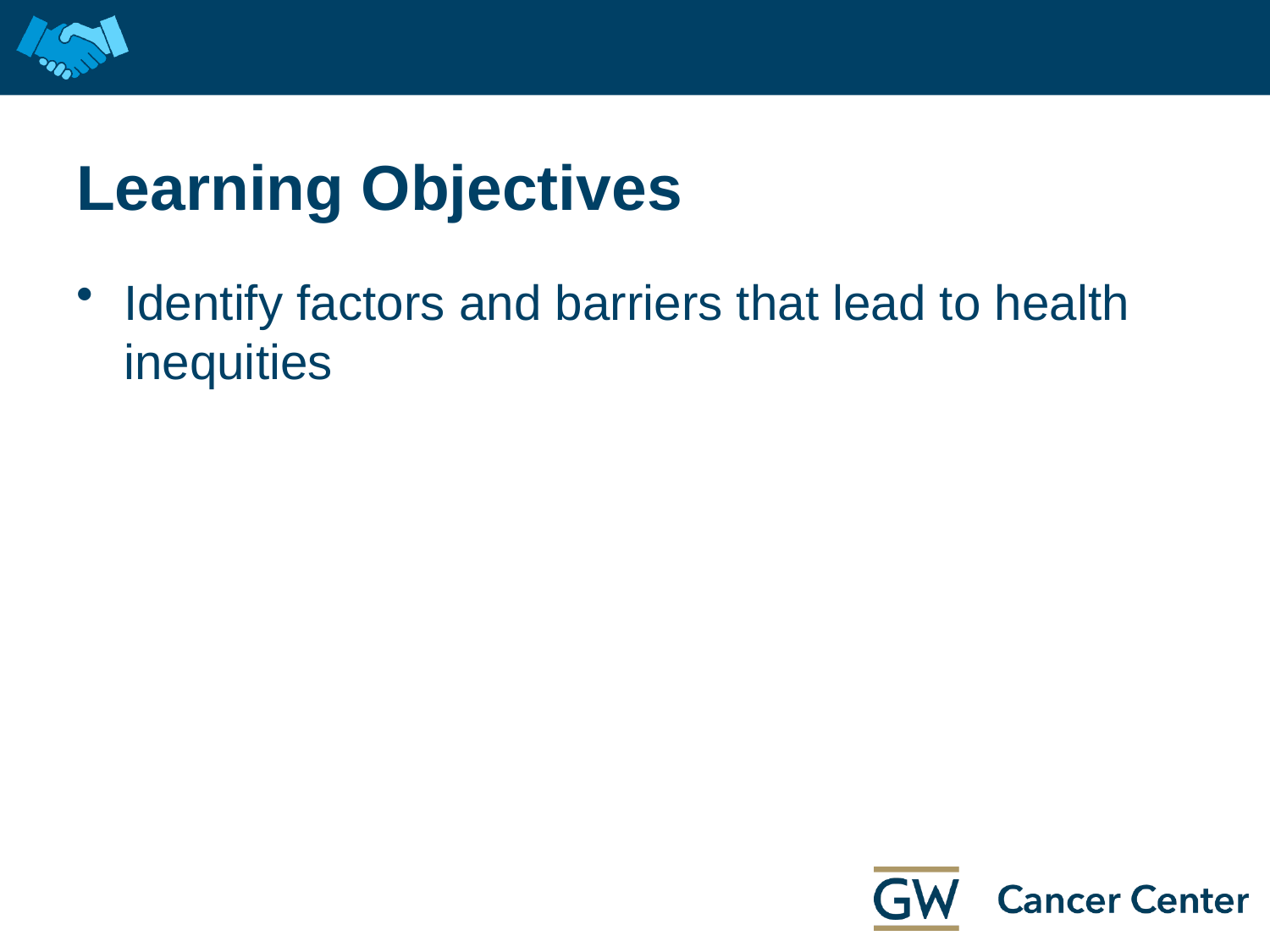

# Learning Objectives
Identify factors and barriers that lead to health inequities